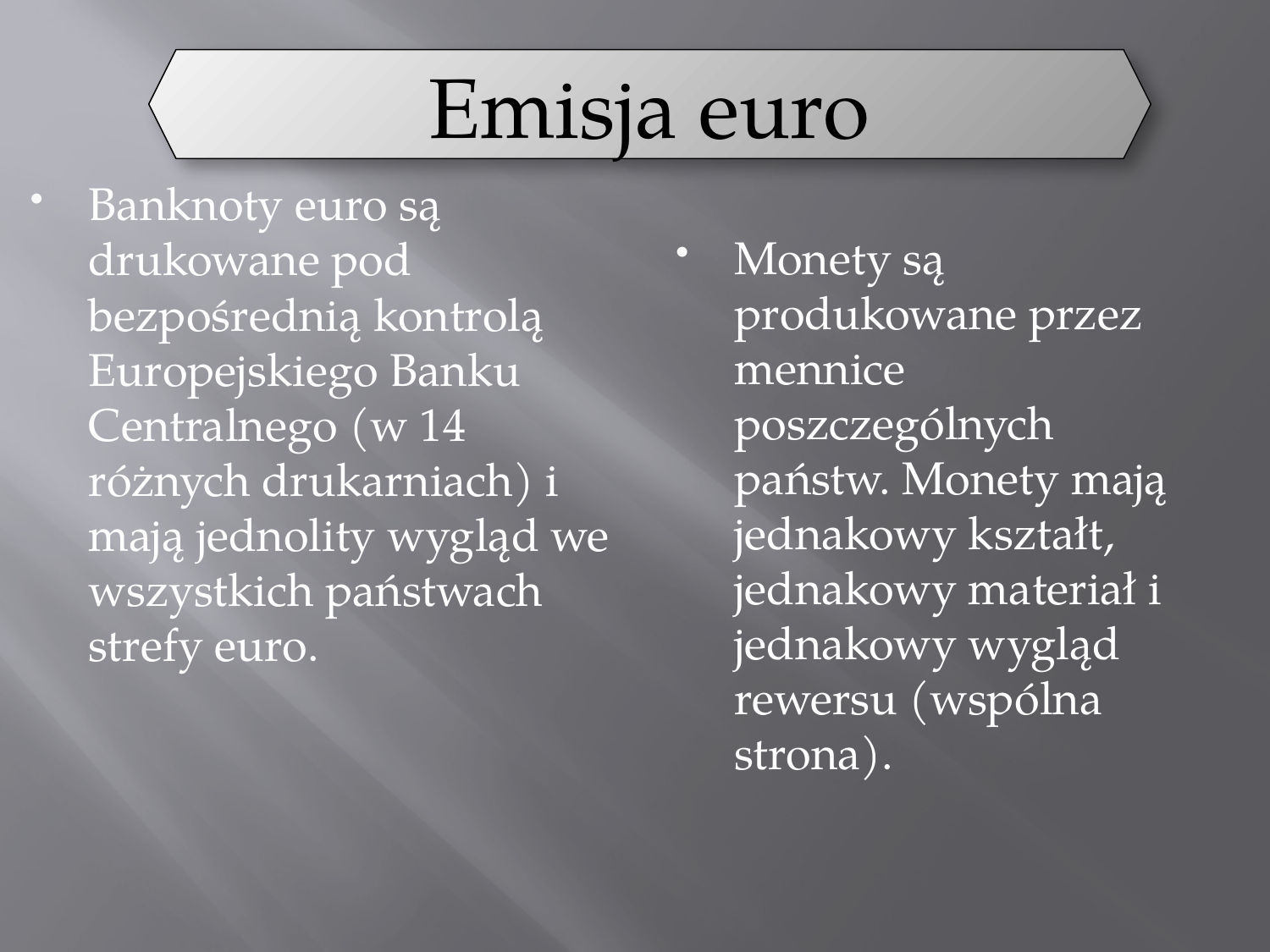

#
Emisja euro
Banknoty euro są drukowane pod bezpośrednią kontrolą Europejskiego Banku Centralnego (w 14 różnych drukarniach) i mają jednolity wygląd we wszystkich państwach strefy euro.

Monety są produkowane przez mennice poszczególnych państw. Monety mają jednakowy kształt, jednakowy materiał i jednakowy wygląd rewersu (wspólna strona).